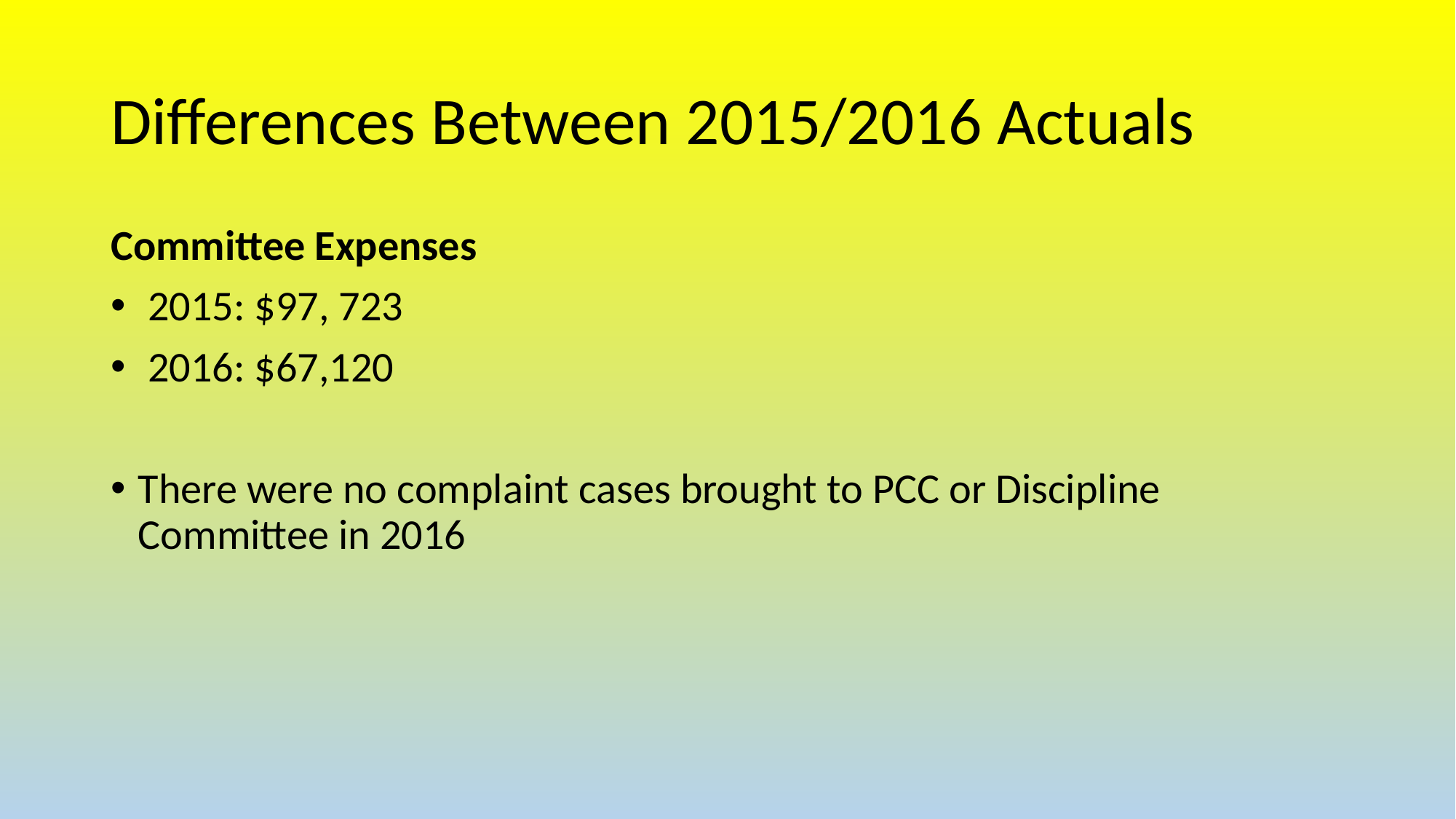

# Differences Between 2015/2016 Actuals
Committee Expenses
 2015: $97, 723
 2016: $67,120

There were no complaint cases brought to PCC or Discipline Committee in 2016